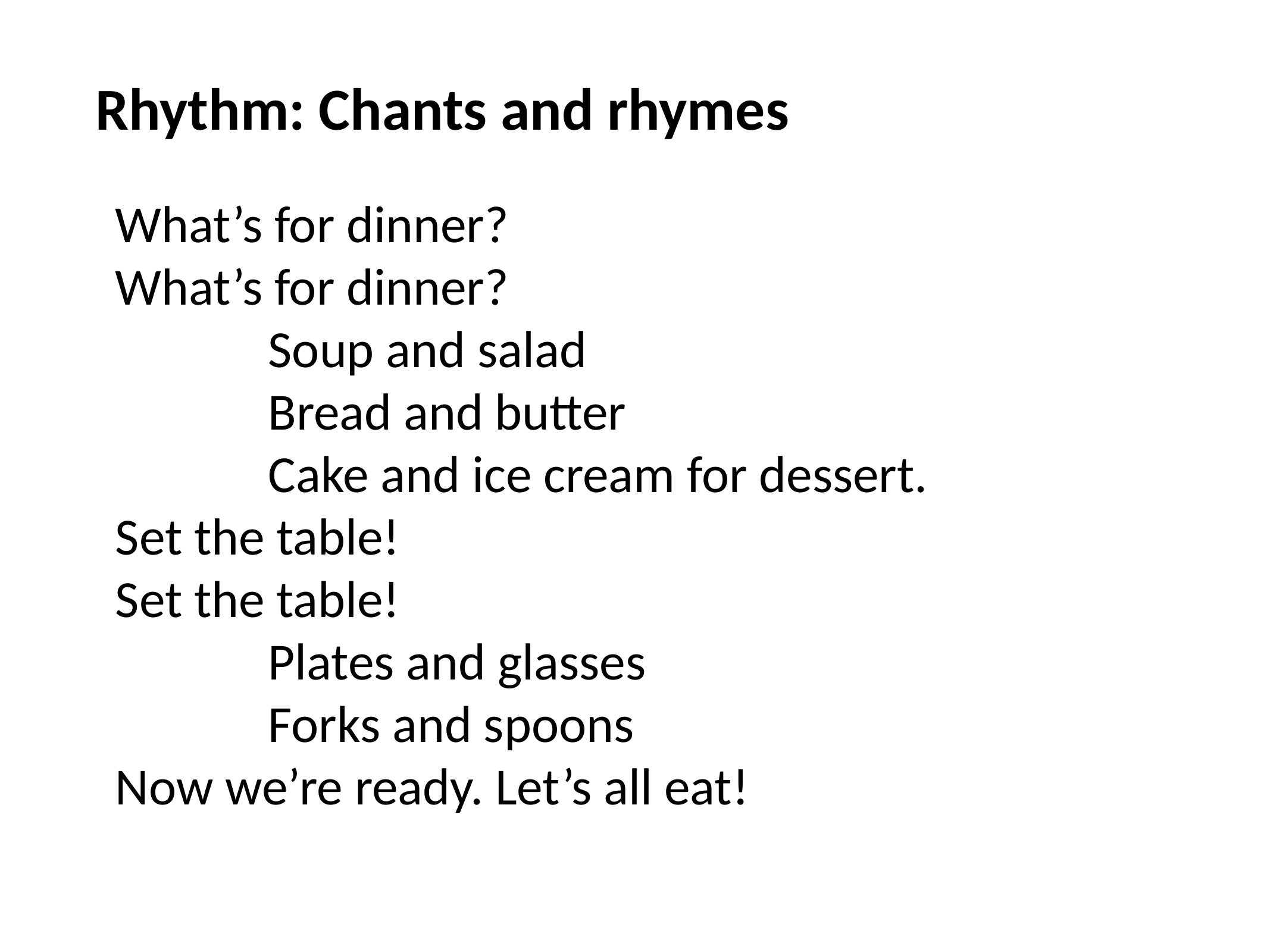

Rhythm: Chants and rhymes
What’s for dinner?
What’s for dinner?
             Soup and salad
             Bread and butter
             Cake and ice cream for dessert.
Set the table!
Set the table!
             Plates and glasses
             Forks and spoons
Now we’re ready. Let’s all eat!